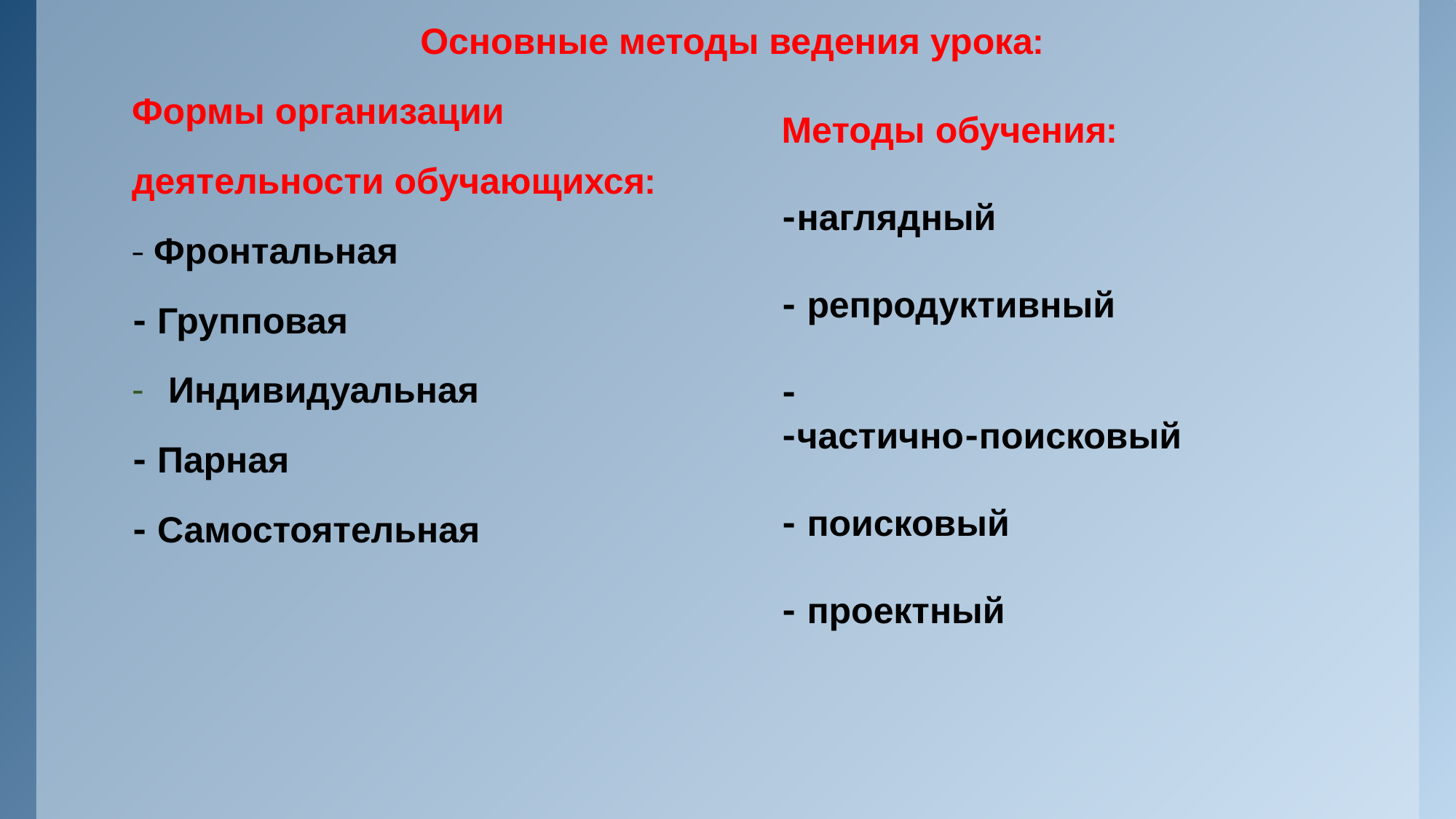

Основные методы ведения урока:
Формы организации
деятельности обучающихся:
- Фронтальная
- Групповая
Индивидуальная
- Парная
- Самостоятельная
Методы обучения:

-наглядный

- репродуктивный

-
-частично-поисковый

- поисковый

- проектный